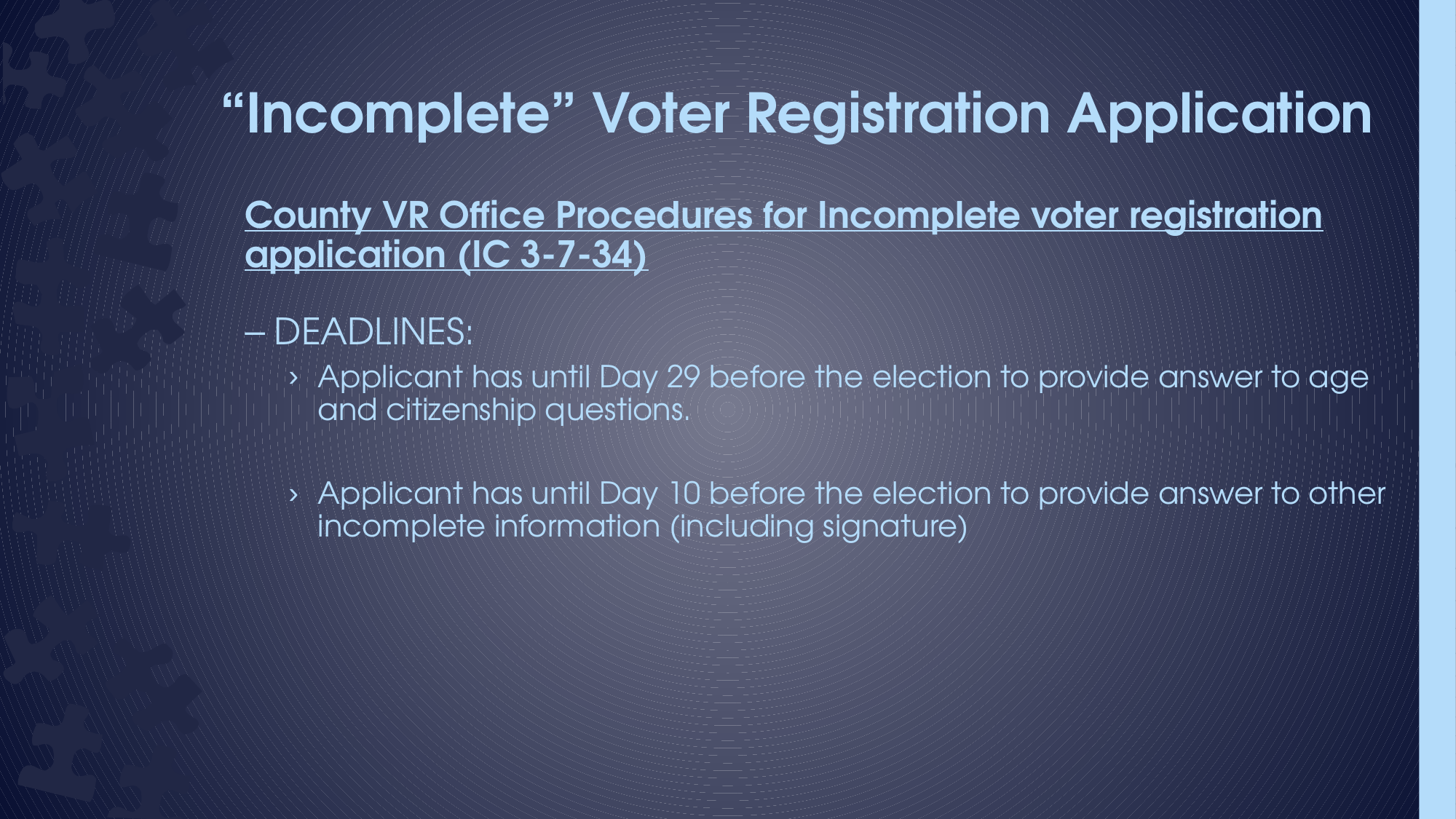

# “Incomplete” Voter Registration Application
County VR Office Procedures for Incomplete voter registration application (IC 3-7-34)

DEADLINES:
Applicant has until Day 29 before the election to provide answer to age and citizenship questions.

Applicant has until Day 10 before the election to provide answer to other incomplete information (including signature)